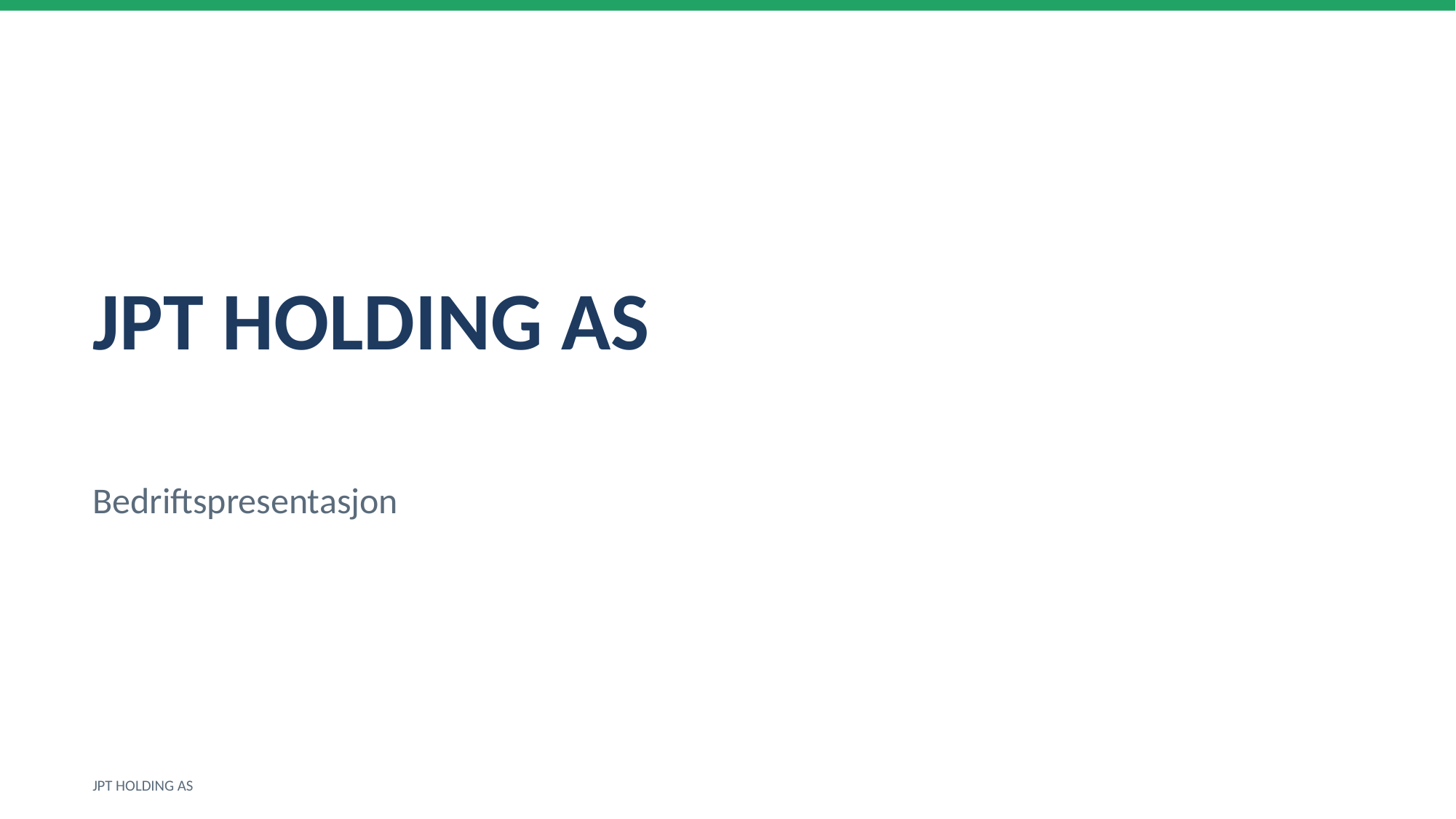

JPT HOLDING AS
Bedriftspresentasjon
JPT HOLDING AS